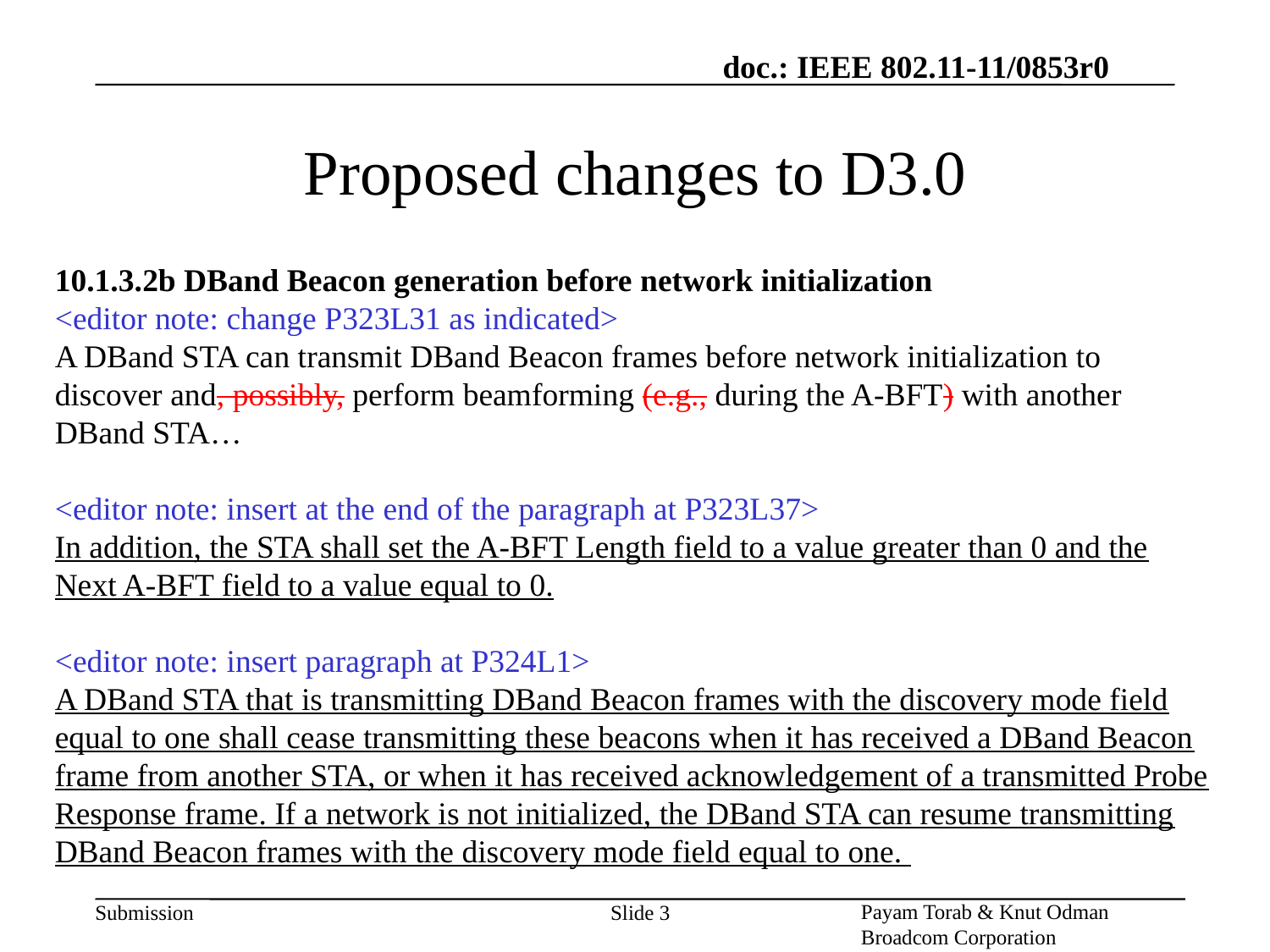

# Proposed changes to D3.0
10.1.3.2b DBand Beacon generation before network initialization
<editor note: change P323L31 as indicated>
A DBand STA can transmit DBand Beacon frames before network initialization to discover and, possibly, perform beamforming (e.g., during the A-BFT) with another DBand STA…

<editor note: insert at the end of the paragraph at P323L37>
In addition, the STA shall set the A-BFT Length field to a value greater than 0 and the Next A-BFT field to a value equal to 0.

<editor note: insert paragraph at P324L1>
A DBand STA that is transmitting DBand Beacon frames with the discovery mode field equal to one shall cease transmitting these beacons when it has received a DBand Beacon frame from another STA, or when it has received acknowledgement of a transmitted Probe Response frame. If a network is not initialized, the DBand STA can resume transmitting DBand Beacon frames with the discovery mode field equal to one.
Slide 3